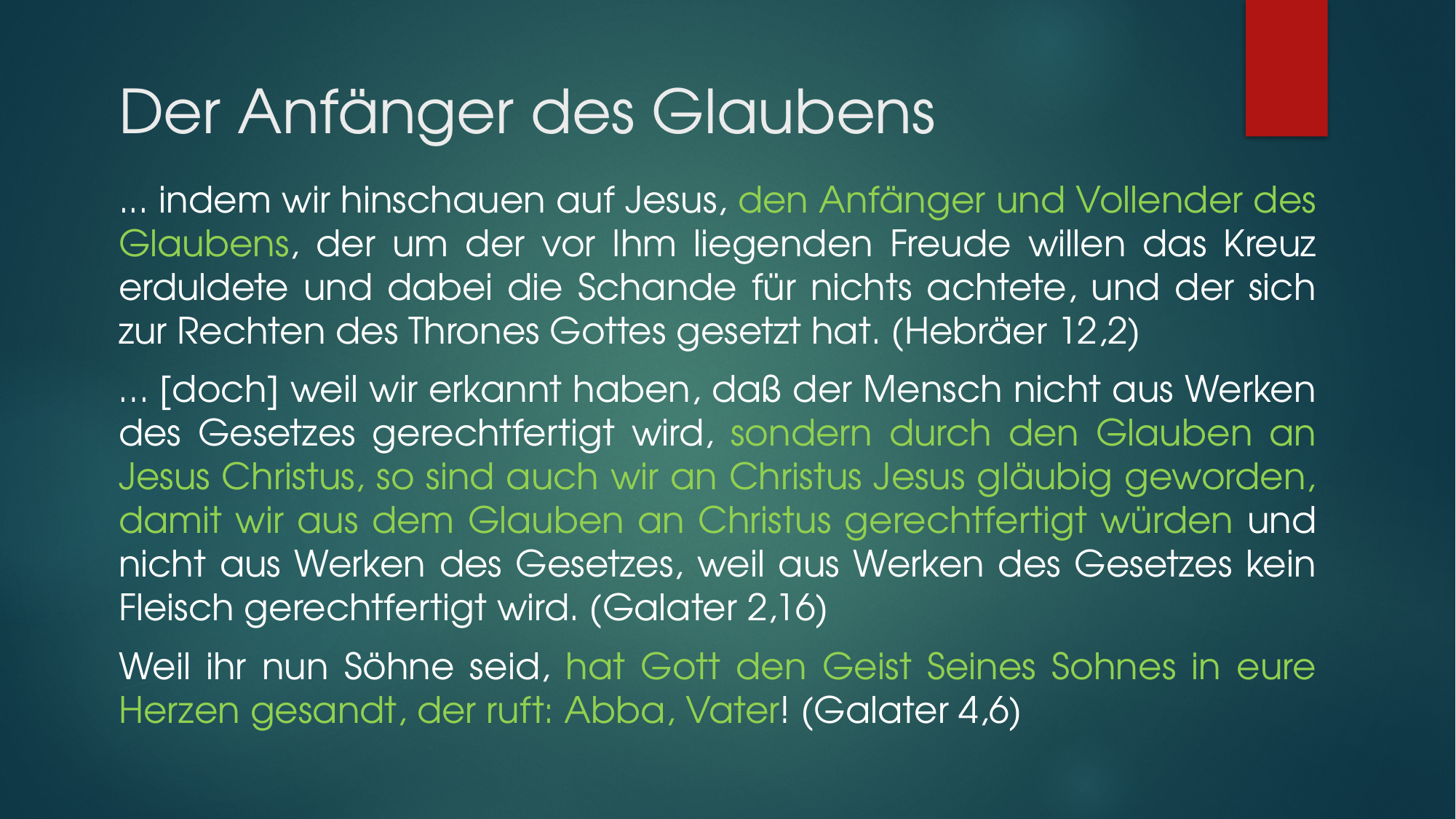

# Der Anfänger des Glaubens
... indem wir hinschauen auf Jesus, den Anfänger und Vollender des Glaubens, der um der vor Ihm liegenden Freude willen das Kreuz erduldete und dabei die Schande für nichts achtete, und der sich zur Rechten des Thrones Gottes gesetzt hat. (Hebräer 12,2)
… [doch] weil wir erkannt haben, daß der Mensch nicht aus Werken des Gesetzes gerechtfertigt wird, sondern durch den Glauben an Jesus Christus, so sind auch wir an Christus Jesus gläubig geworden, damit wir aus dem Glauben an Christus gerechtfertigt würden und nicht aus Werken des Gesetzes, weil aus Werken des Gesetzes kein Fleisch gerechtfertigt wird. (Galater 2,16)
Weil ihr nun Söhne seid, hat Gott den Geist Seines Sohnes in eure Herzen gesandt, der ruft: Abba, Vater! (Galater 4,6)